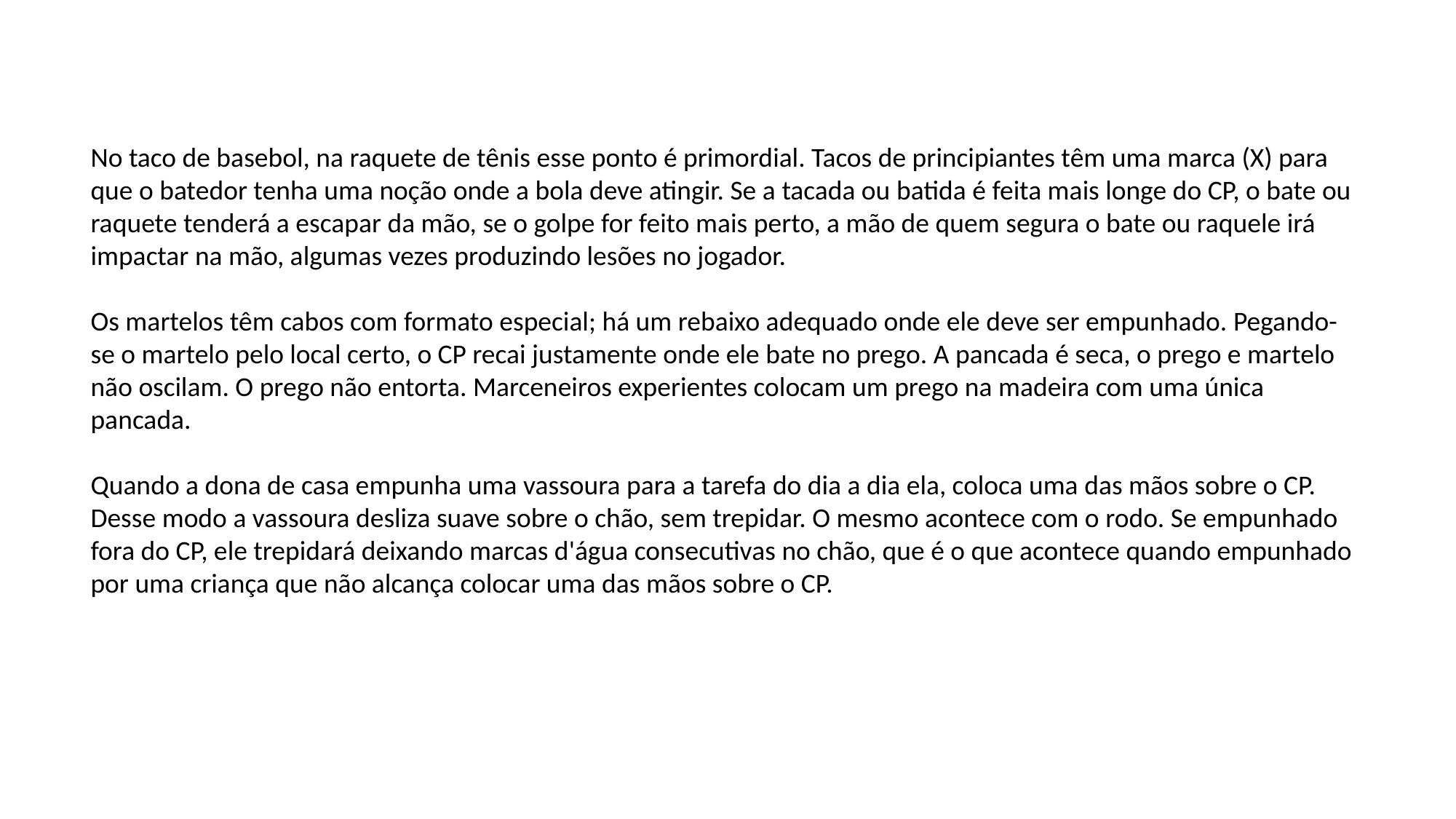

No taco de basebol, na raquete de tênis esse ponto é primordial. Tacos de principiantes têm uma marca (X) para que o batedor tenha uma noção onde a bola deve atingir. Se a tacada ou batida é feita mais longe do CP, o bate ou raquete tenderá a escapar da mão, se o golpe for feito mais perto, a mão de quem segura o bate ou raquele irá impactar na mão, algumas vezes produzindo lesões no jogador.

Os martelos têm cabos com formato especial; há um rebaixo adequado onde ele deve ser empunhado. Pegando-se o martelo pelo local certo, o CP recai justamente onde ele bate no prego. A pancada é seca, o prego e martelo não oscilam. O prego não entorta. Marceneiros experientes colocam um prego na madeira com uma única pancada.

Quando a dona de casa empunha uma vassoura para a tarefa do dia a dia ela, coloca uma das mãos sobre o CP. Desse modo a vassoura desliza suave sobre o chão, sem trepidar. O mesmo acontece com o rodo. Se empunhado fora do CP, ele trepidará deixando marcas d'água consecutivas no chão, que é o que acontece quando empunhado por uma criança que não alcança colocar uma das mãos sobre o CP.